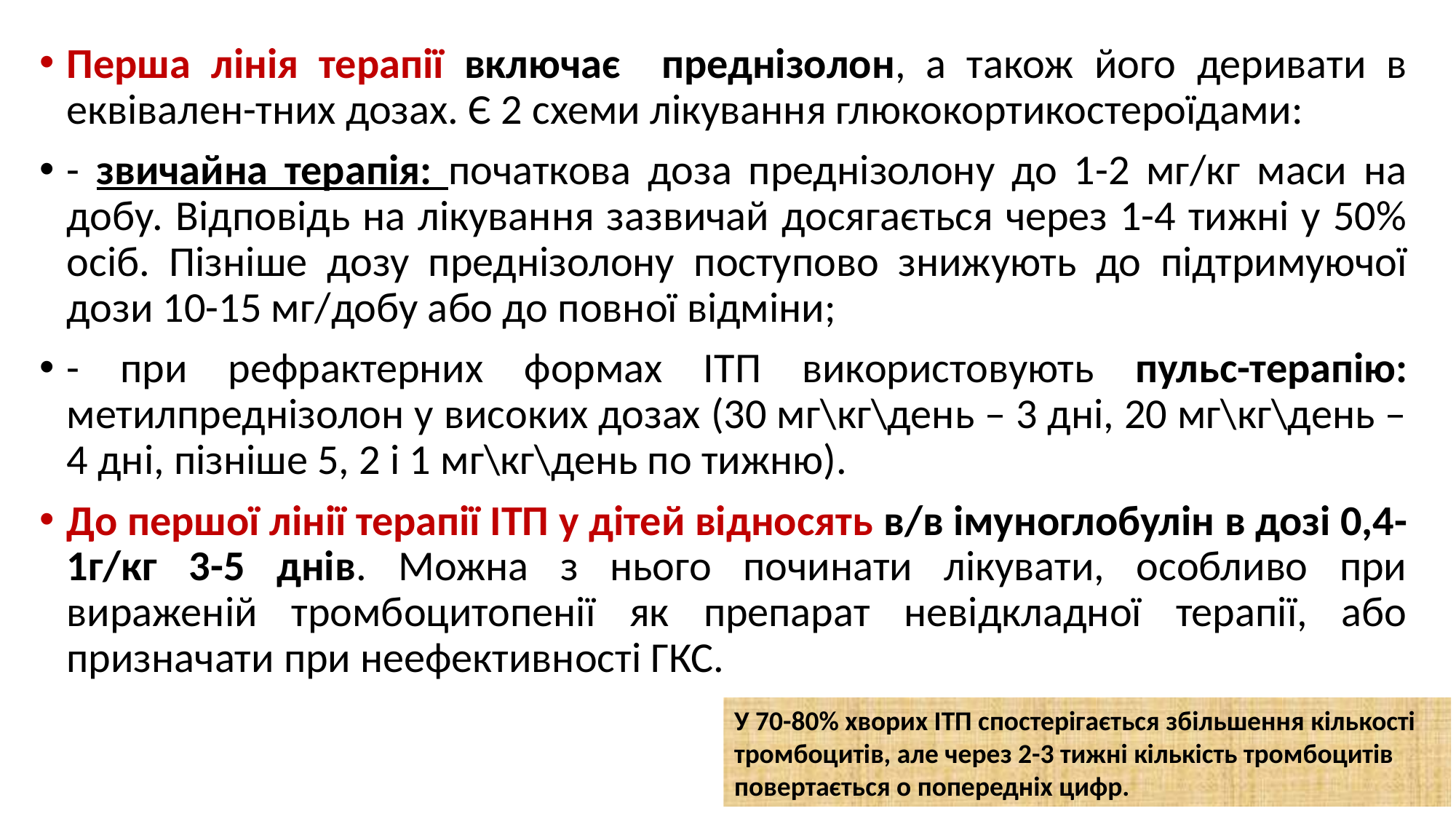

Перша лінія терапії включає  преднізолон, а також його деривати в еквівален-тних дозах. Є 2 схеми лікування глюкокортикостероїдами:
- звичайна терапія: початкова доза преднізолону до 1-2 мг/кг маси на добу. Відповідь на лікування зазвичай досягається через 1-4 тижні у 50% осіб. Пізніше дозу преднізолону поступово знижують до підтримуючої дози 10-15 мг/добу або до повної відміни;
- при рефрактерних формах ІТП використовують пульс-терапію: метилпреднізолон у високих дозах (30 мг\кг\день – 3 дні, 20 мг\кг\день – 4 дні, пізніше 5, 2 і 1 мг\кг\день по тижню).
До першої лінії терапії ІТП у дітей відносять в/в імуноглобулін в дозі 0,4-1г/кг 3-5 днів. Можна з нього починати лікувати, особливо при вираженій тромбоцитопенії як препарат невідкладної терапії, або призначати при неефективності ГКС.
У 70-80% хворих ІТП спостерігається збільшення кількості тромбоцитів, але через 2-3 тижні кількість тромбоцитів повертається о попередніх цифр.